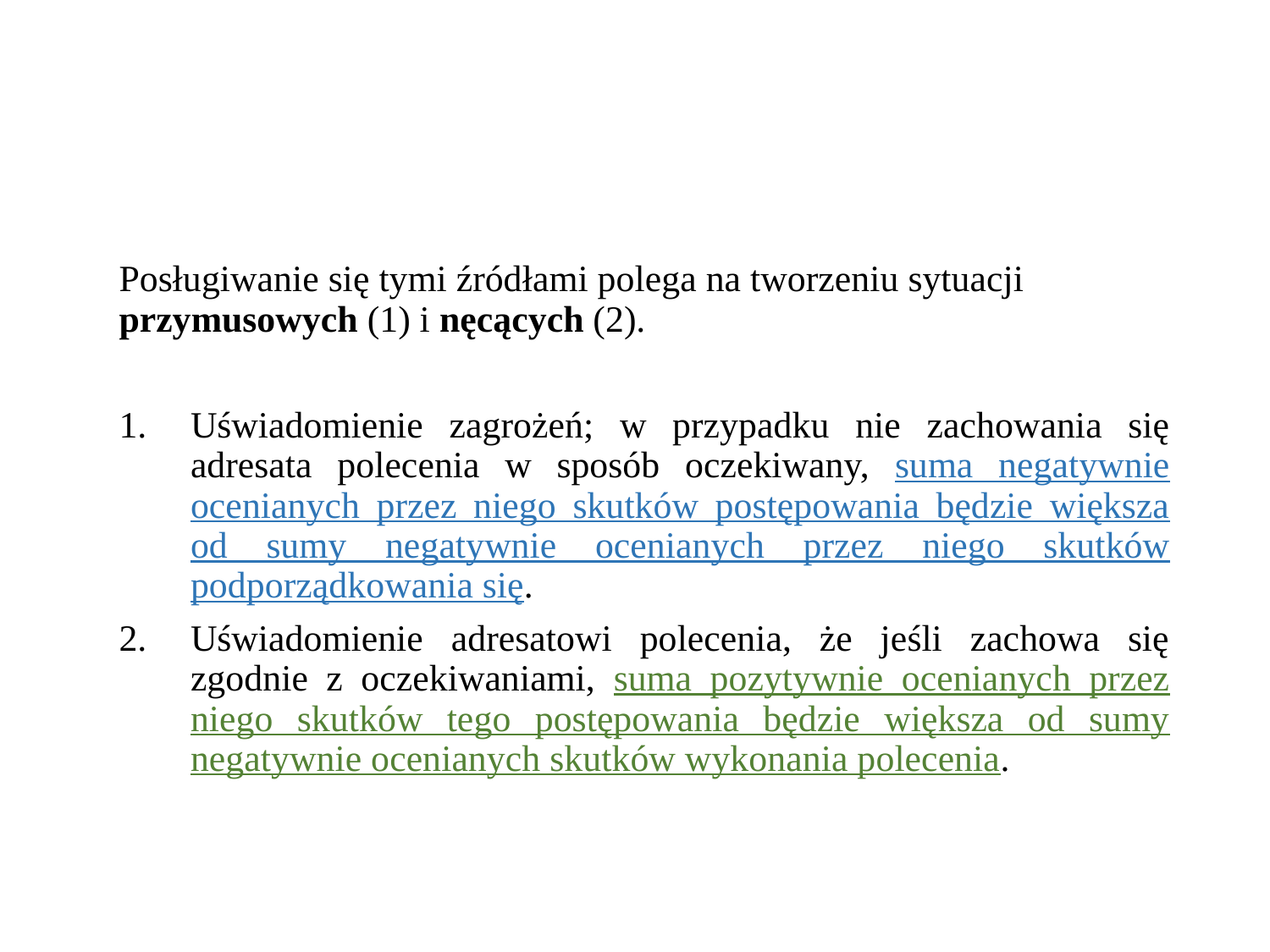

#
Posługiwanie się tymi źródłami polega na tworzeniu sytuacji przymusowych (1) i nęcących (2).

Uświadomienie zagrożeń; w przypadku nie zachowania się adresata polecenia w sposób oczekiwany, suma negatywnie ocenianych przez niego skutków postępowania będzie większa od sumy negatywnie ocenianych przez niego skutków podporządkowania się.
Uświadomienie adresatowi polecenia, że jeśli zachowa się zgodnie z oczekiwaniami, suma pozytywnie ocenianych przez niego skutków tego postępowania będzie większa od sumy negatywnie ocenianych skutków wykonania polecenia.